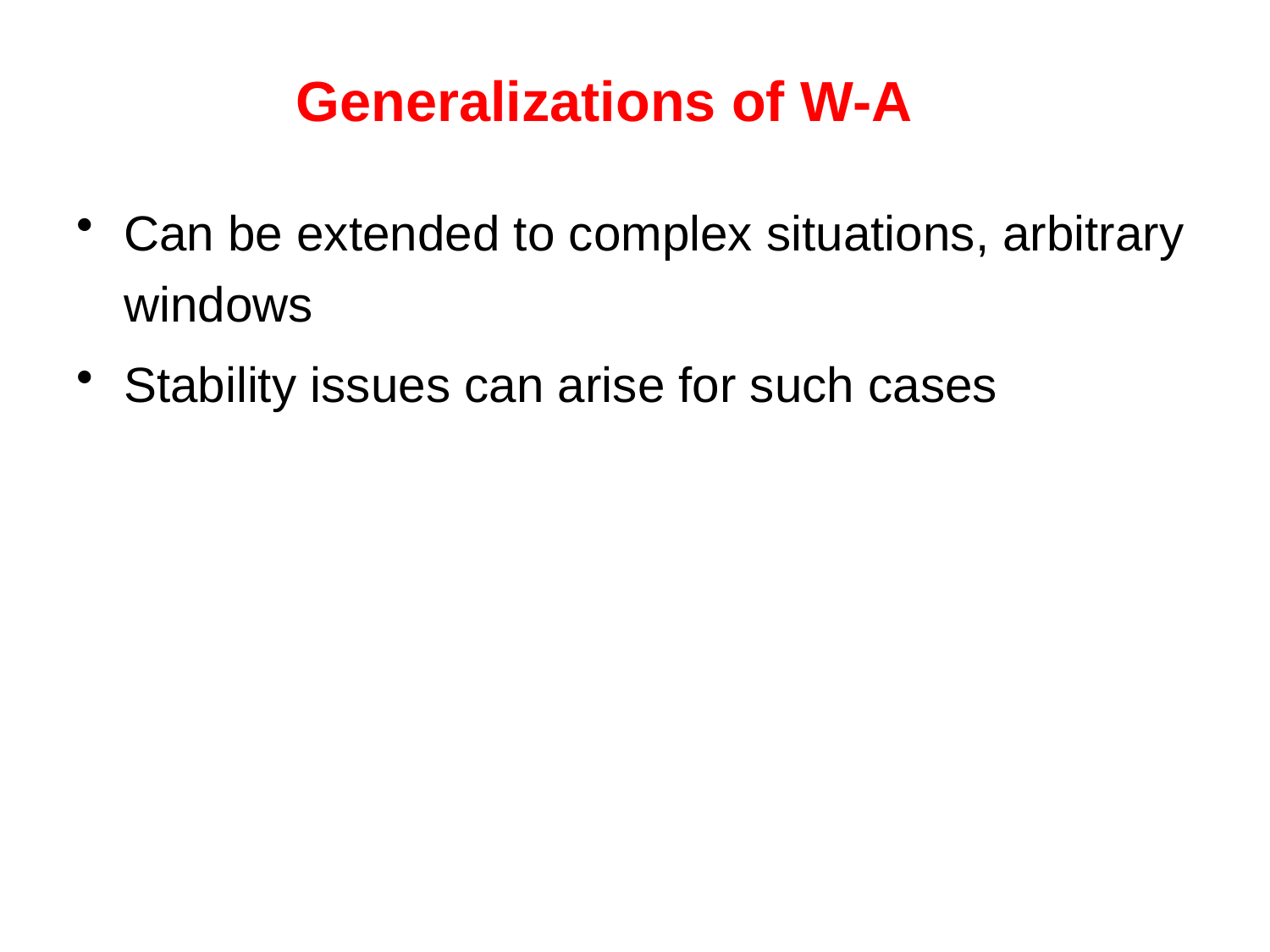

# Generalizations of W-A
Can be extended to complex situations, arbitrary windows
Stability issues can arise for such cases